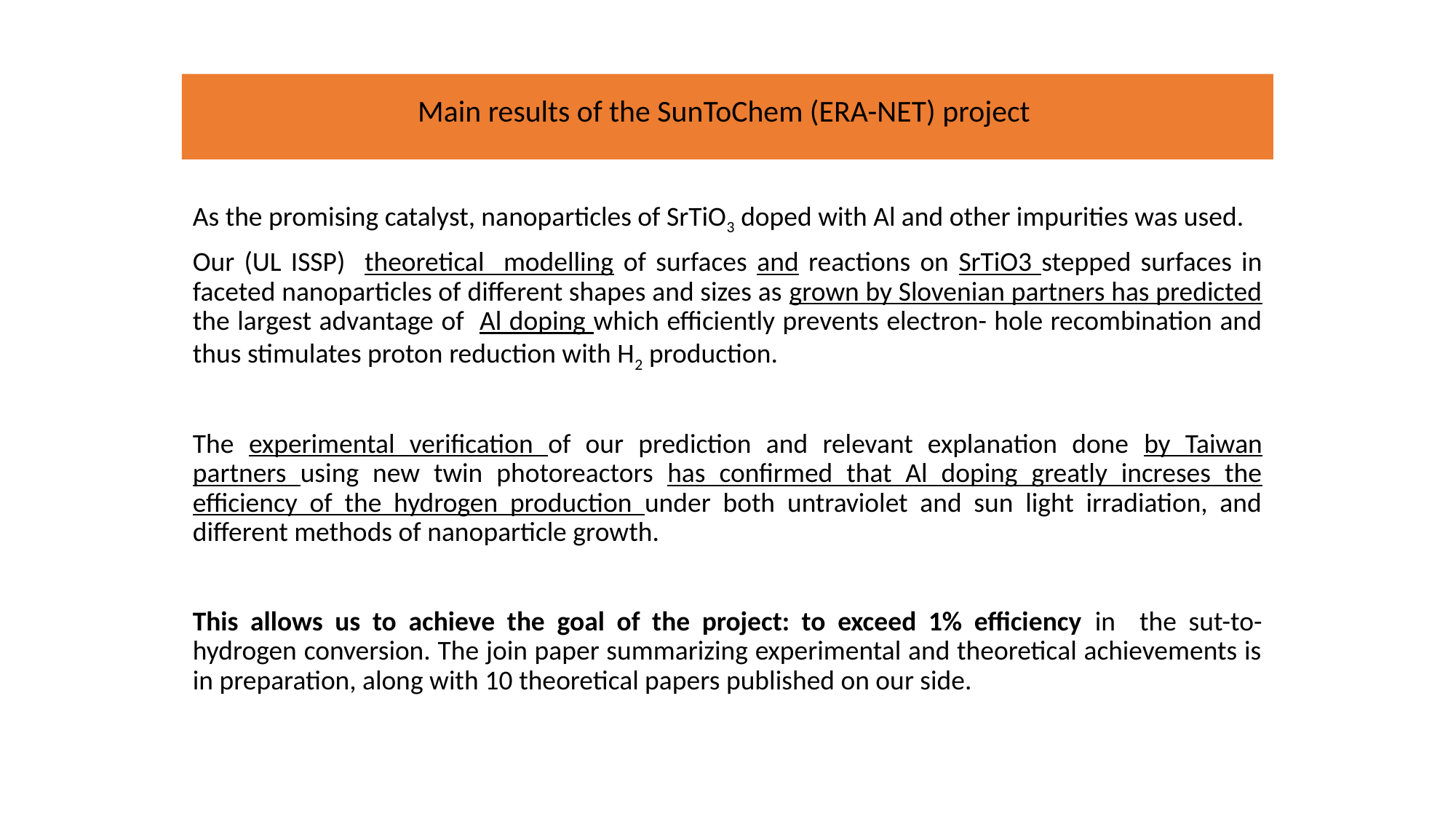

# Main results of the SunToChem (ERA-NET) project
As the promising catalyst, nanoparticles of SrTiO3 doped with Al and other impurities was used.
Our (UL ISSP)  theoretical  modelling of surfaces and reactions on SrTiO3 stepped surfaces in faceted nanoparticles of different shapes and sizes as grown by Slovenian partners has predicted the largest advantage of  Al doping which efficiently prevents electron- hole recombination and thus stimulates proton reduction with H2 production.

The experimental verification of our prediction and relevant explanation done by Taiwan partners using new twin photoreactors has confirmed that Al doping greatly increses the efficiency of the hydrogen production under both untraviolet and sun light irradiation, and different methods of nanoparticle growth.

This allows us to achieve the goal of the project: to exceed 1% efficiency in  the sut-to-hydrogen conversion. The join paper summarizing experimental and theoretical achievements is in preparation, along with 10 theoretical papers published on our side.